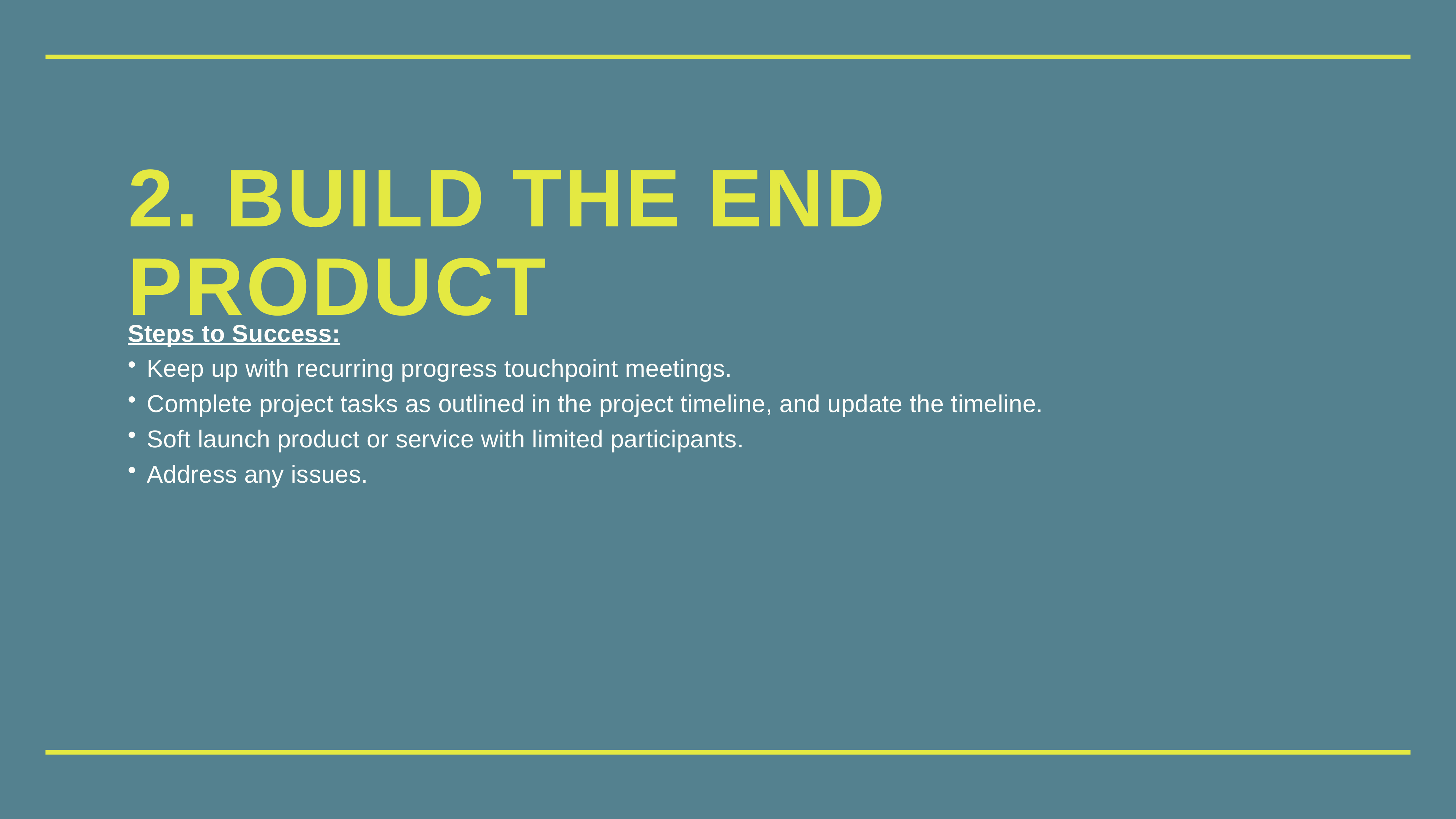

# 2. Build the end product
Steps to Success:
 Keep up with recurring progress touchpoint meetings.
 Complete project tasks as outlined in the project timeline, and update the timeline.
 Soft launch product or service with limited participants.
 Address any issues.